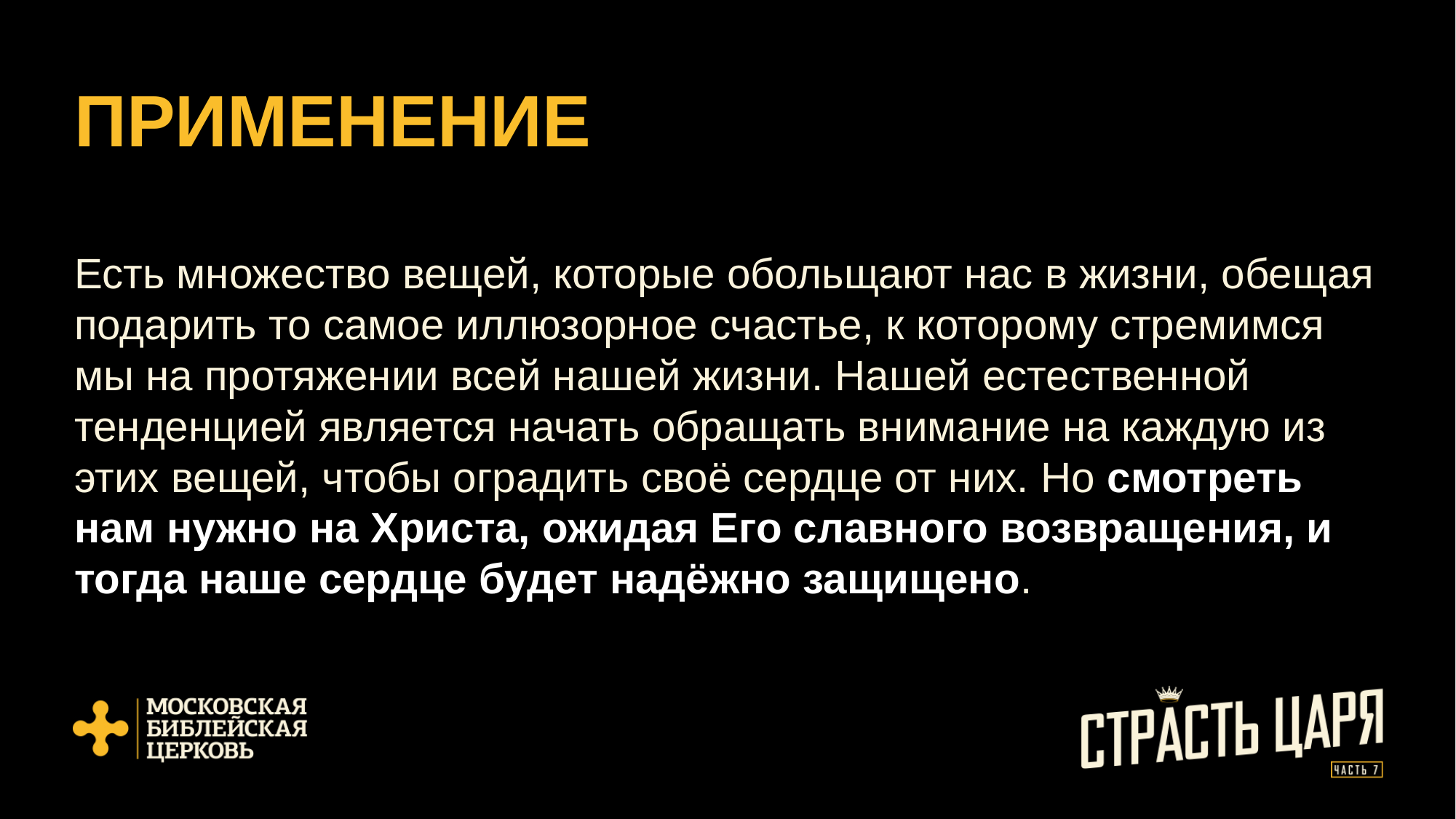

# ПРИМЕНЕНИЕ
Есть множество вещей, которые обольщают нас в жизни, обещая подарить то самое иллюзорное счастье, к которому стремимся мы на протяжении всей нашей жизни. Нашей естественной тенденцией является начать обращать внимание на каждую из этих вещей, чтобы оградить своё сердце от них. Но смотреть нам нужно на Христа, ожидая Его славного возвращения, и тогда наше сердце будет надёжно защищено.